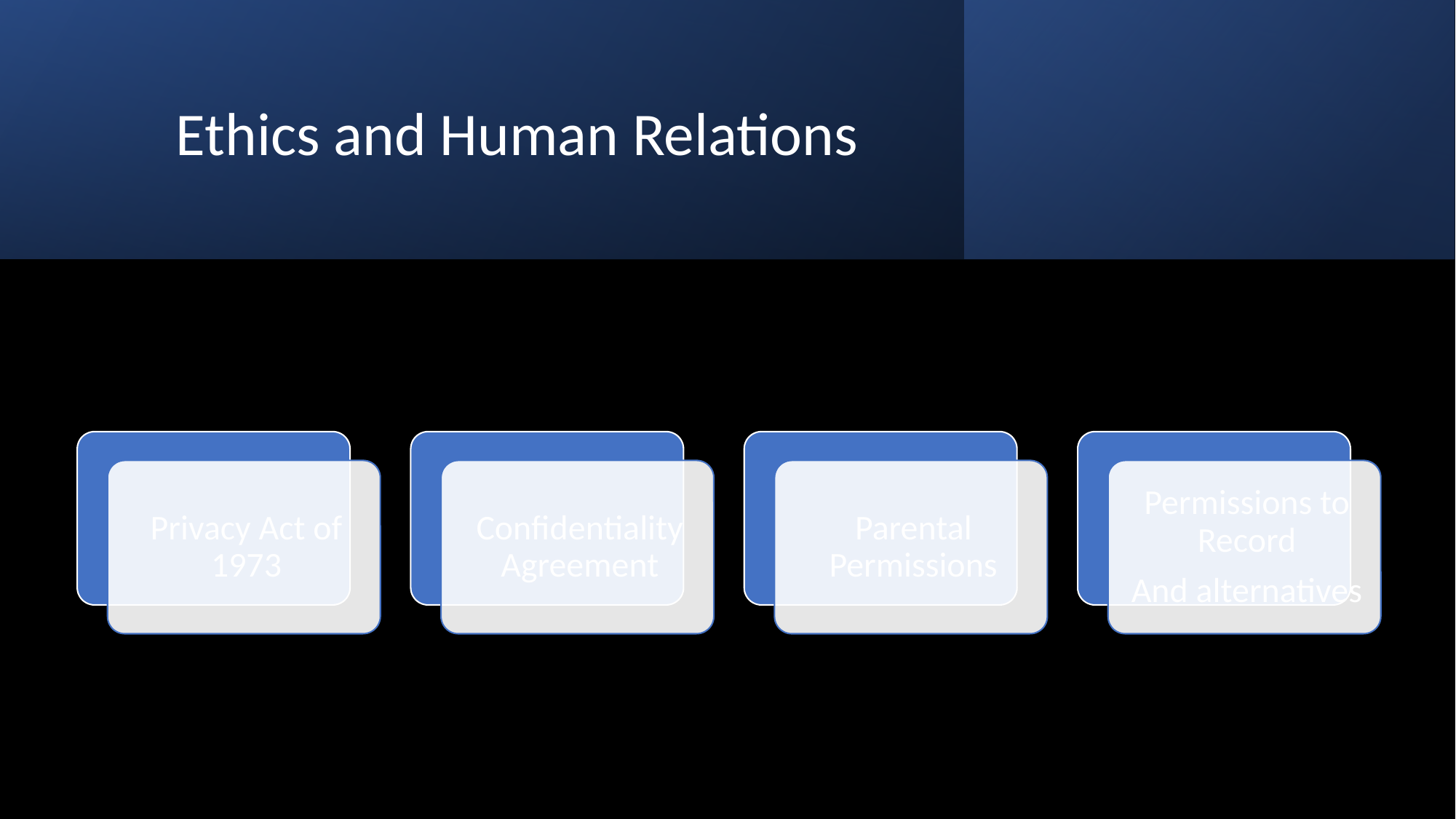

# Ethics and Human Relations
Privacy Act of 1973
Confidentiality Agreement
Parental Permissions
Permissions to Record
And alternatives